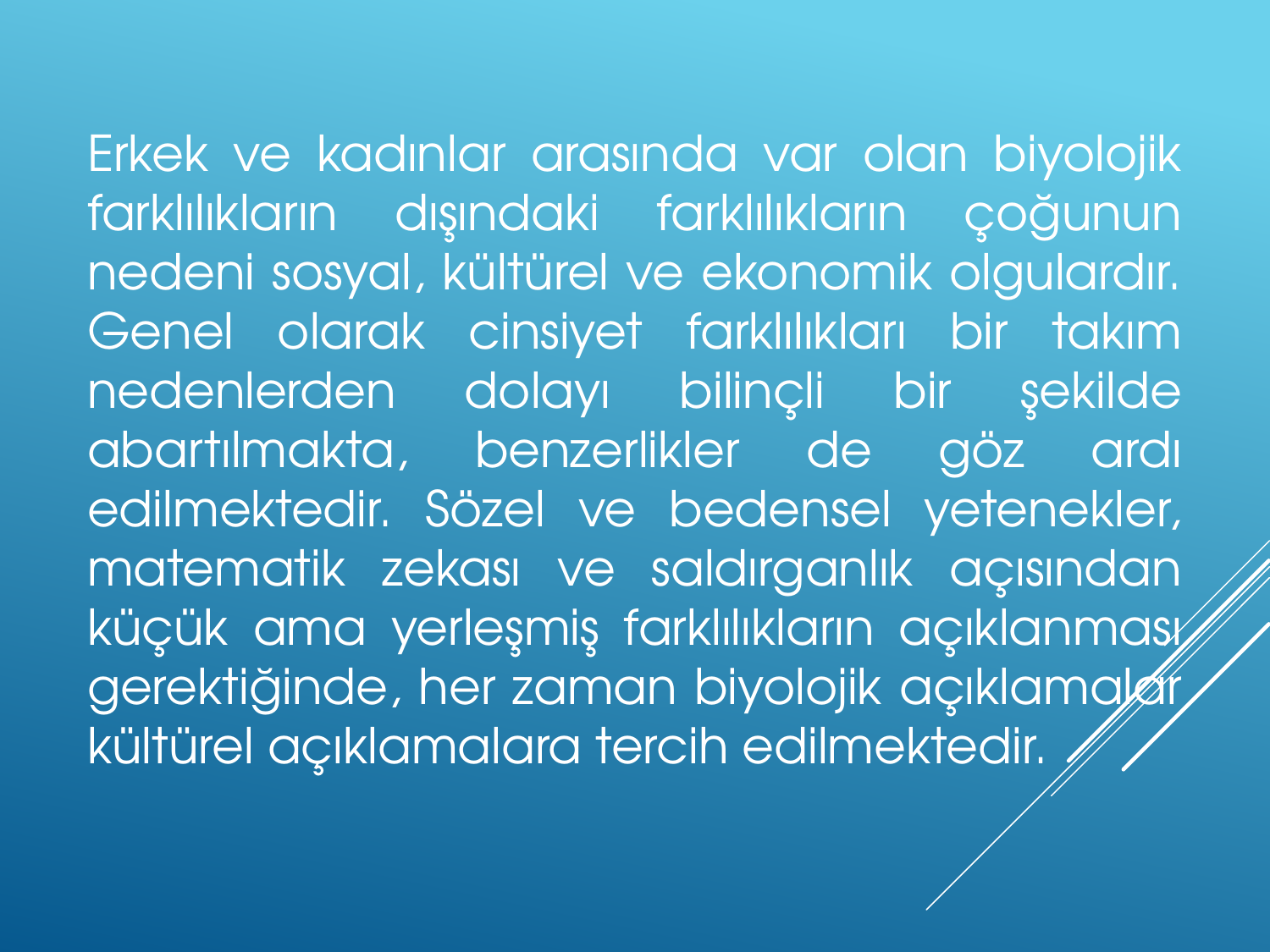

Erkek ve kadınlar arasında var olan biyolojik farklılıkların dışındaki farklılıkların çoğunun nedeni sosyal, kültürel ve ekonomik olgulardır. Genel olarak cinsiyet farklılıkları bir takım nedenlerden dolayı bilinçli bir şekilde abartılmakta, benzerlikler de göz ardı edilmektedir. Sözel ve bedensel yetenekler, matematik zekası ve saldırganlık açısından küçük ama yerleşmiş farklılıkların açıklanması gerektiğinde, her zaman biyolojik açıklamalar kültürel açıklamalara tercih edilmektedir.